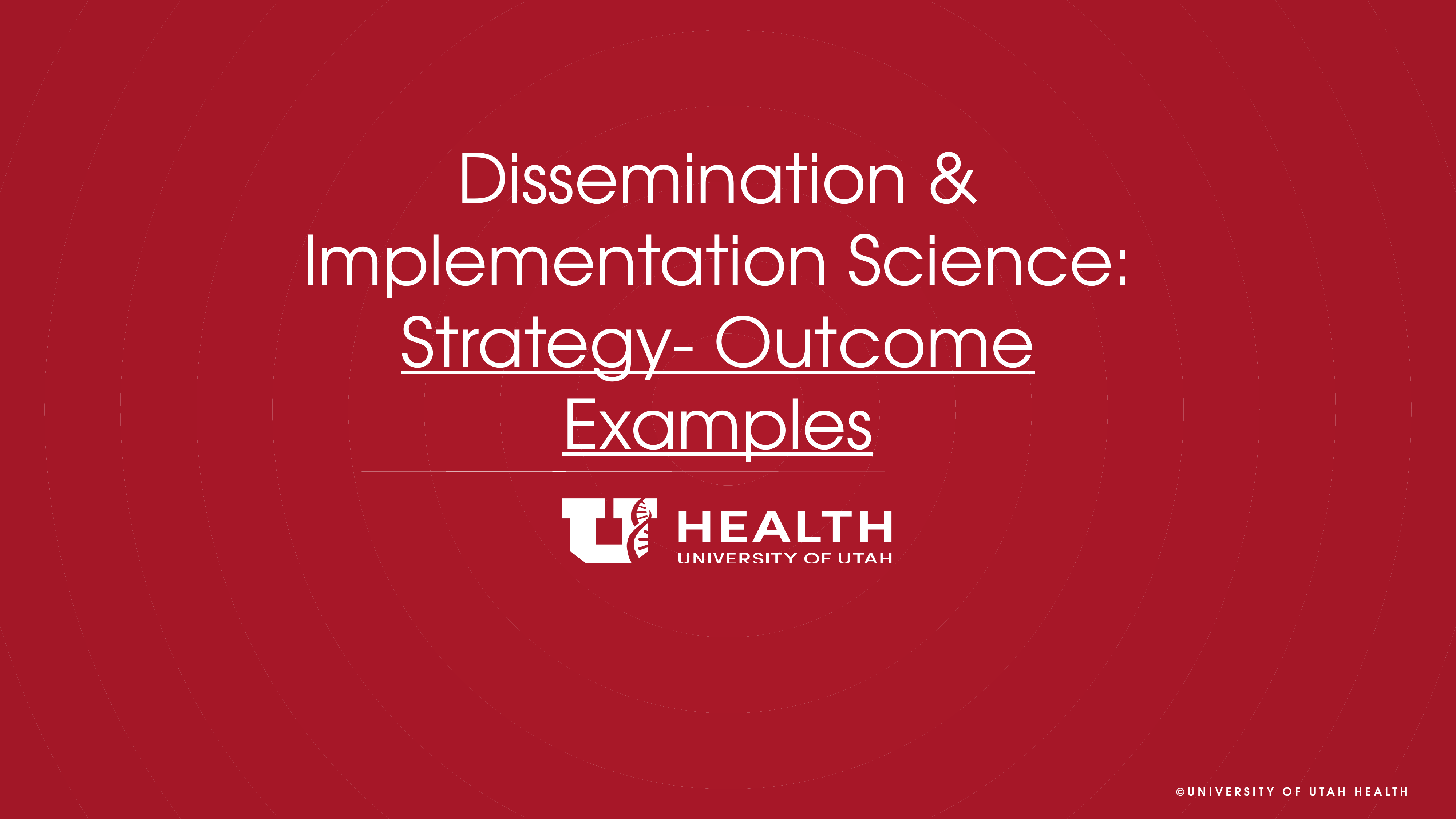

Dissemination & Implementation Science:
Strategy- Outcome Examples